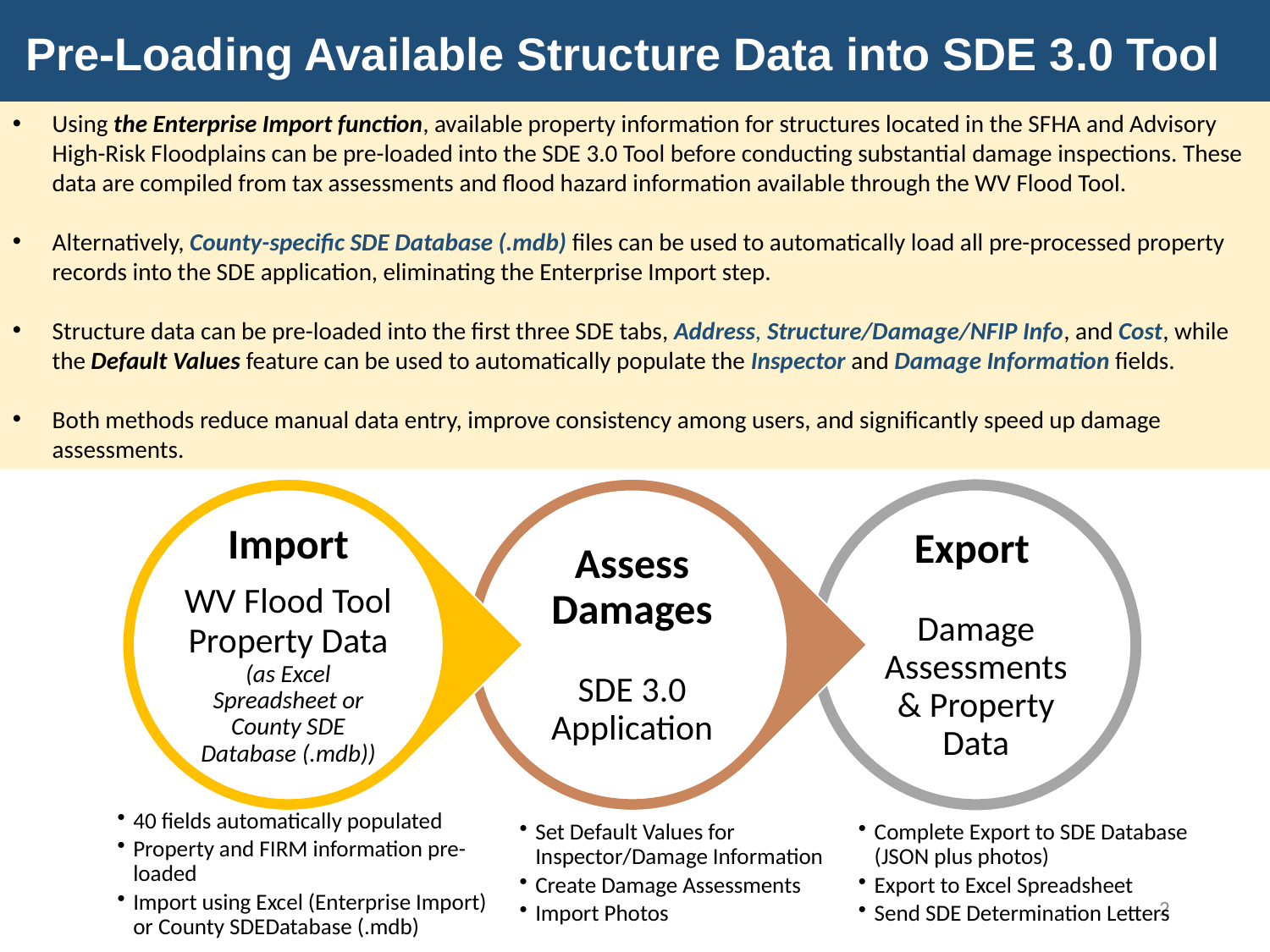

Pre-Loading Available Structure Data into SDE 3.0 Tool
Using the Enterprise Import function, available property information for structures located in the SFHA and Advisory High-Risk Floodplains can be pre-loaded into the SDE 3.0 Tool before conducting substantial damage inspections. These data are compiled from tax assessments and flood hazard information available through the WV Flood Tool.

Alternatively, County-specific SDE Database (.mdb) files can be used to automatically load all pre-processed property records into the SDE application, eliminating the Enterprise Import step.

Structure data can be pre-loaded into the first three SDE tabs, Address, Structure/Damage/NFIP Info, and Cost, while the Default Values feature can be used to automatically populate the Inspector and Damage Information fields.

Both methods reduce manual data entry, improve consistency among users, and significantly speed up damage assessments.

Import
WV Flood Tool Property Data (as Excel Spreadsheet or County SDE Database (.mdb))
Assess Damages
SDE 3.0 Application
Export
Damage Assessments & Property Data
40 fields automatically populated
Property and FIRM information pre-loaded
Import using Excel (Enterprise Import) or County SDEDatabase (.mdb)
Set Default Values for Inspector/Damage Information
Create Damage Assessments
Import Photos

Complete Export to SDE Database (JSON plus photos)
Export to Excel Spreadsheet
Send SDE Determination Letters
2